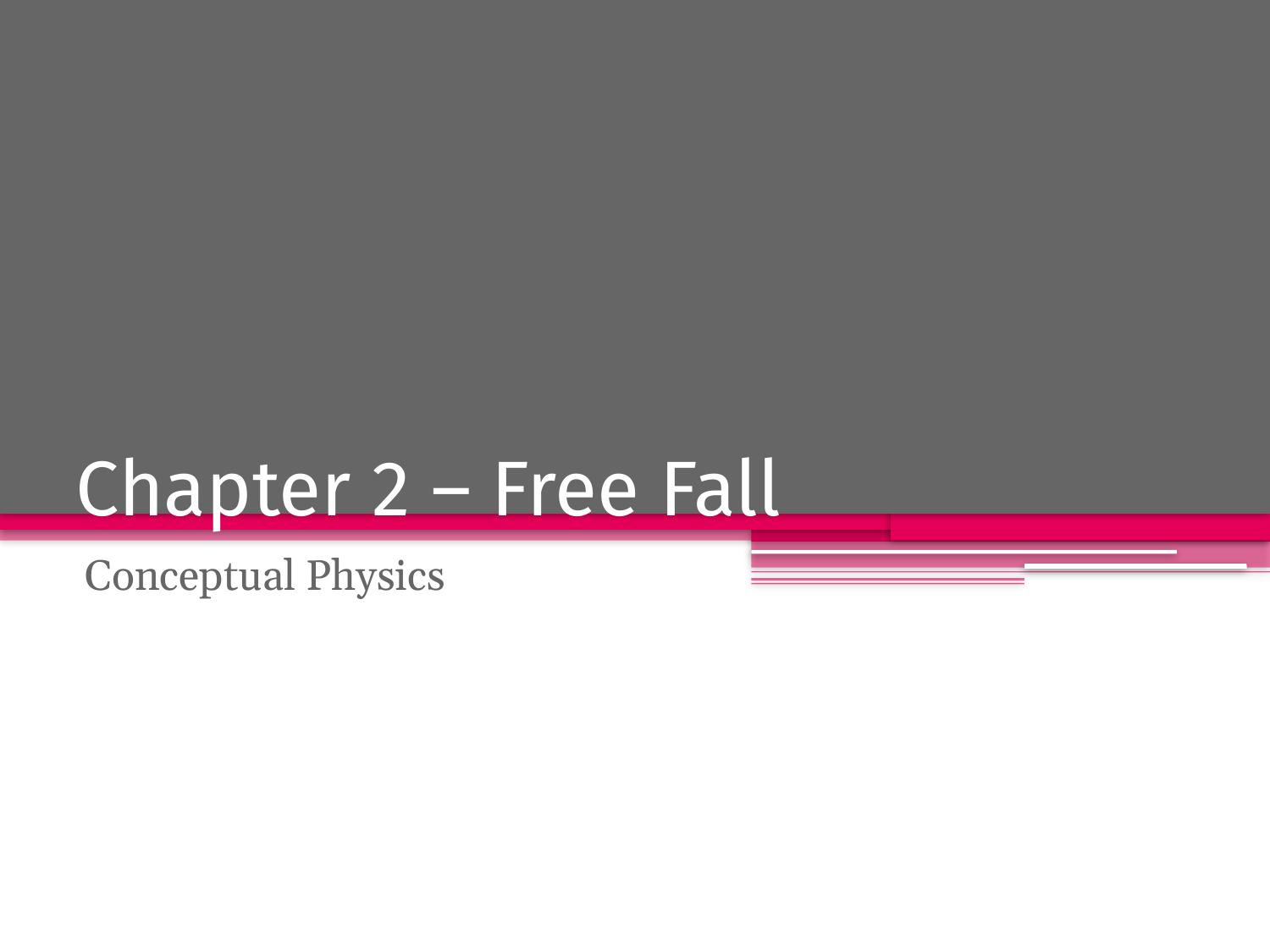

# Chapter 2 – Free Fall
Conceptual Physics